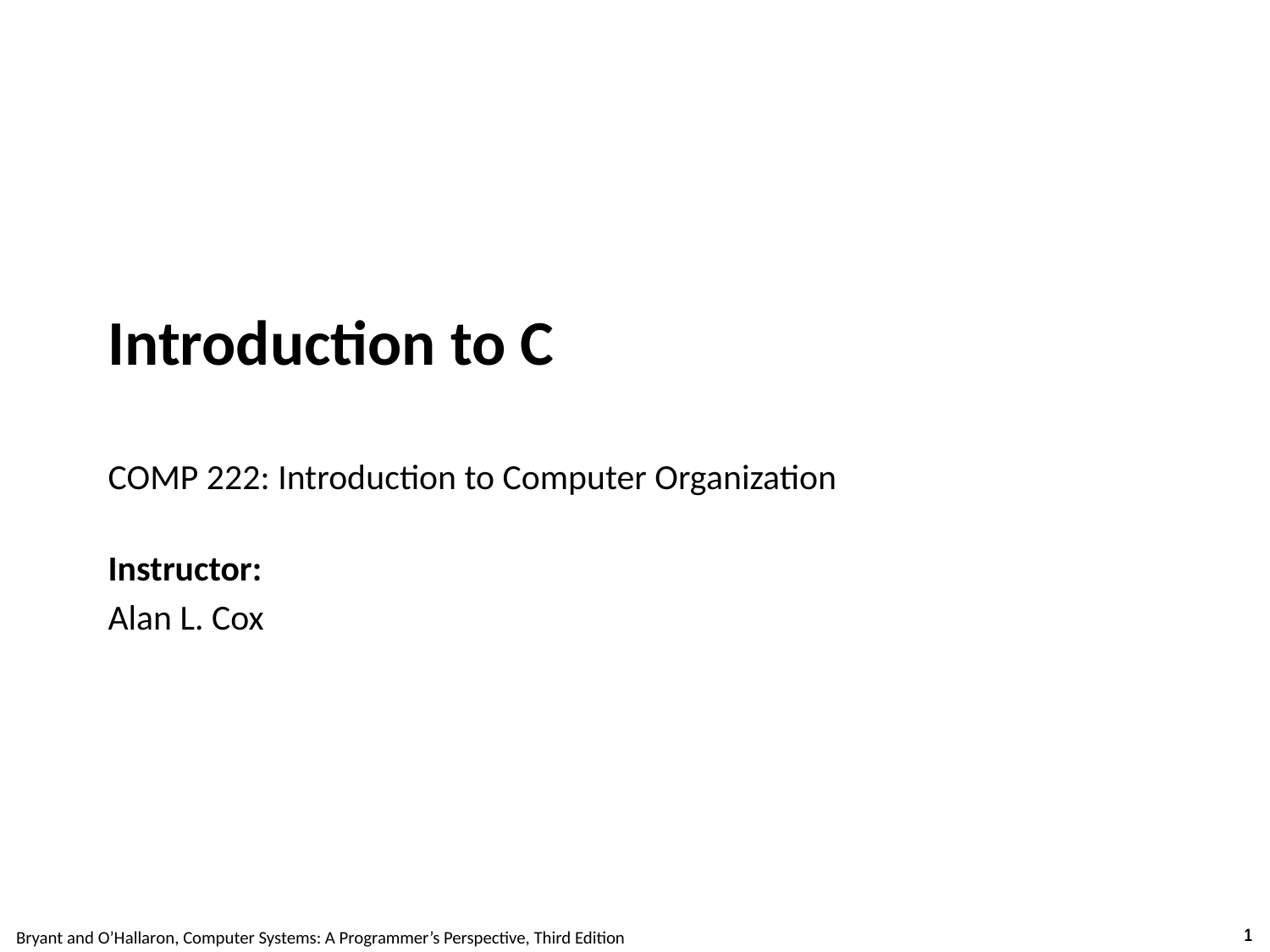

Carnegie Mellon
Introduction to C
COMP 222: Introduction to Computer Organization
Instructor:
Alan L. Cox